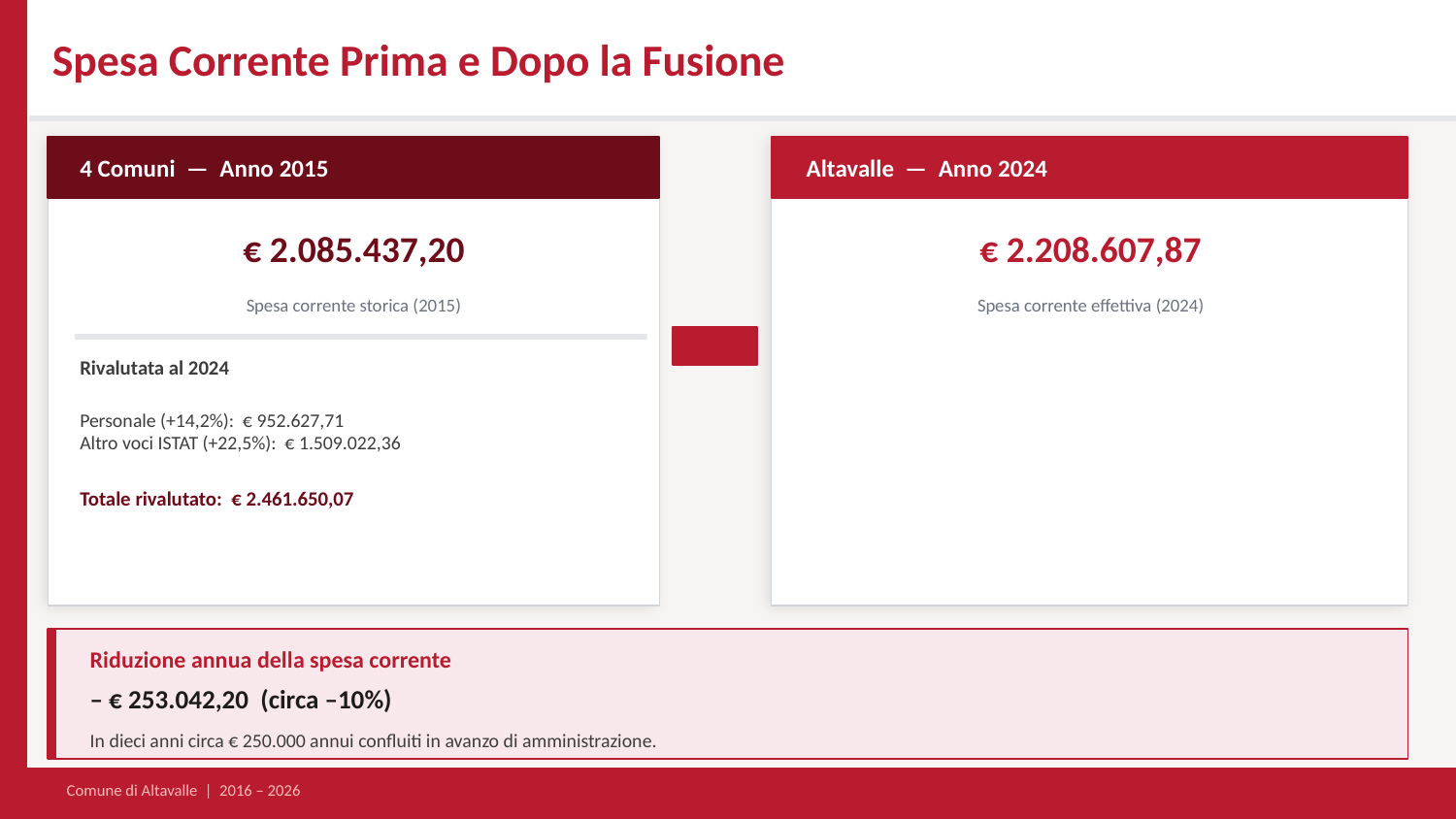

Spesa Corrente Prima e Dopo la Fusione

4 Comuni  —  Anno 2015

Altavalle  —  Anno 2024
€ 2.085.437,20
€ 2.208.607,87
Spesa corrente storica (2015)
Spesa corrente effettiva (2024)

Rivalutata al 2024
Personale (+14,2%):  € 952.627,71
Altro voci ISTAT (+22,5%):  € 1.509.022,36
Totale rivalutato:  € 2.461.650,07

Riduzione annua della spesa corrente
– € 253.042,20  (circa –10%)
In dieci anni circa € 250.000 annui confluiti in avanzo di amministrazione.

Comune di Altavalle  |  2016 – 2026